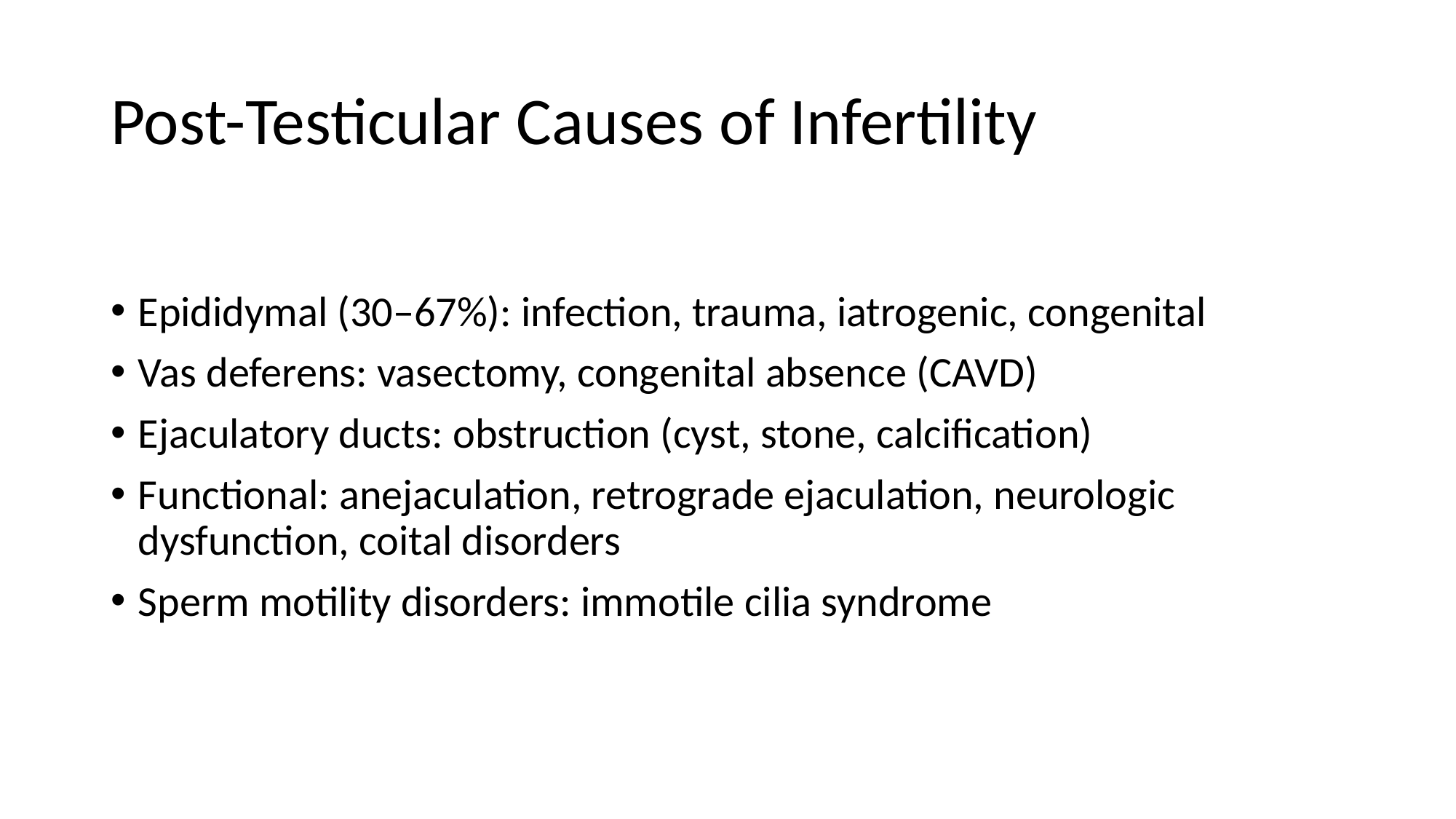

# Post-Testicular Causes of Infertility

Epididymal (30–67%): infection, trauma, iatrogenic, congenital
Vas deferens: vasectomy, congenital absence (CAVD)
Ejaculatory ducts: obstruction (cyst, stone, calcification)
Functional: anejaculation, retrograde ejaculation, neurologic dysfunction, coital disorders
Sperm motility disorders: immotile cilia syndrome